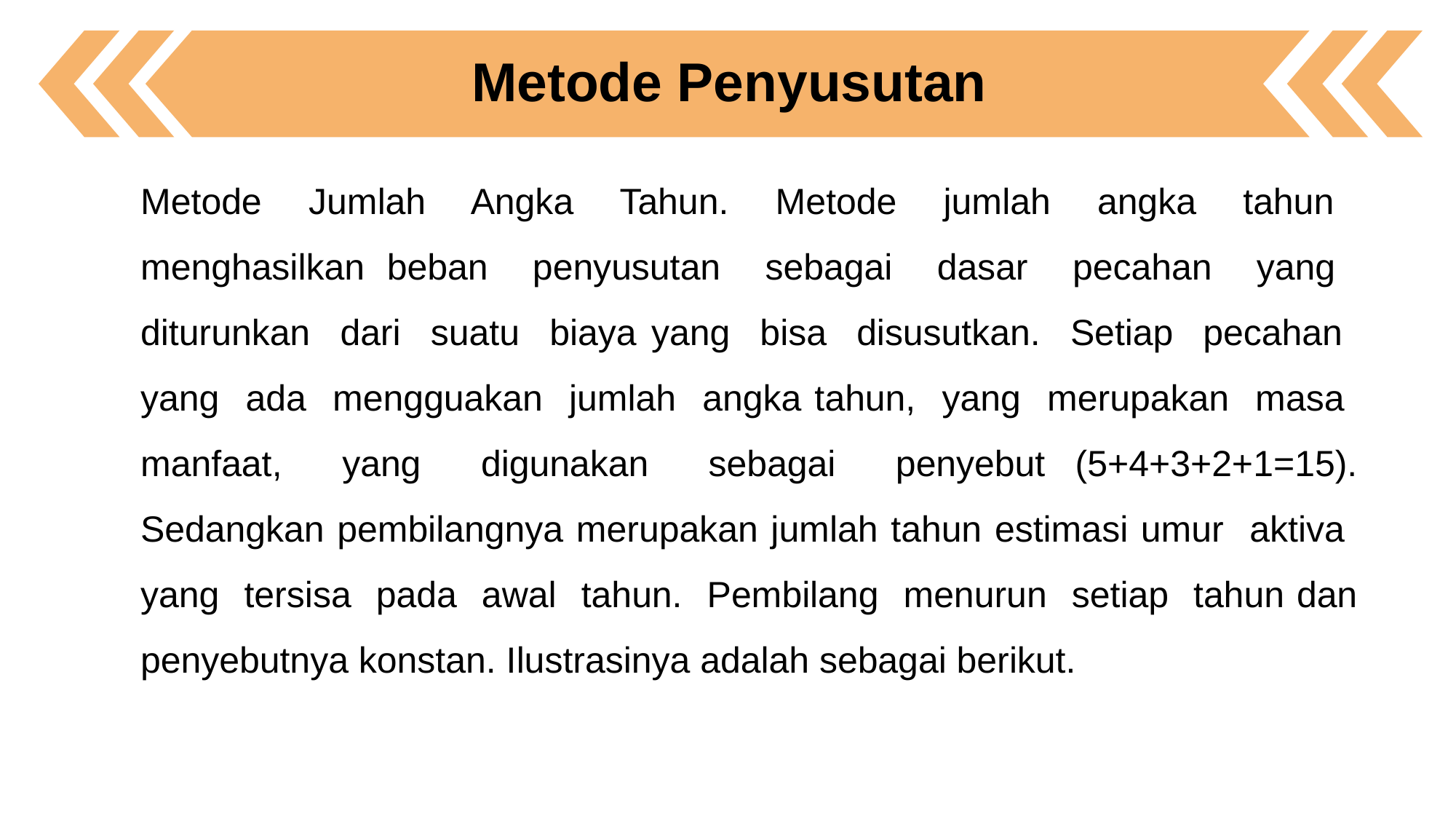

Metode Penyusutan
Metode  Jumlah  Angka  Tahun.  Metode  jumlah  angka  tahun  menghasilkan beban  penyusutan  sebagai  dasar  pecahan  yang  diturunkan  dari  suatu  biaya yang  bisa  disusutkan.  Setiap  pecahan  yang  ada  mengguakan  jumlah  angka tahun,  yang  merupakan  masa  manfaat,  yang  digunakan  sebagai  penyebut (5+4+3+2+1=15). Sedangkan pembilangnya merupakan jumlah tahun estimasi umur  aktiva  yang  tersisa  pada  awal  tahun.  Pembilang  menurun  setiap  tahun dan penyebutnya konstan. Ilustrasinya adalah sebagai berikut.